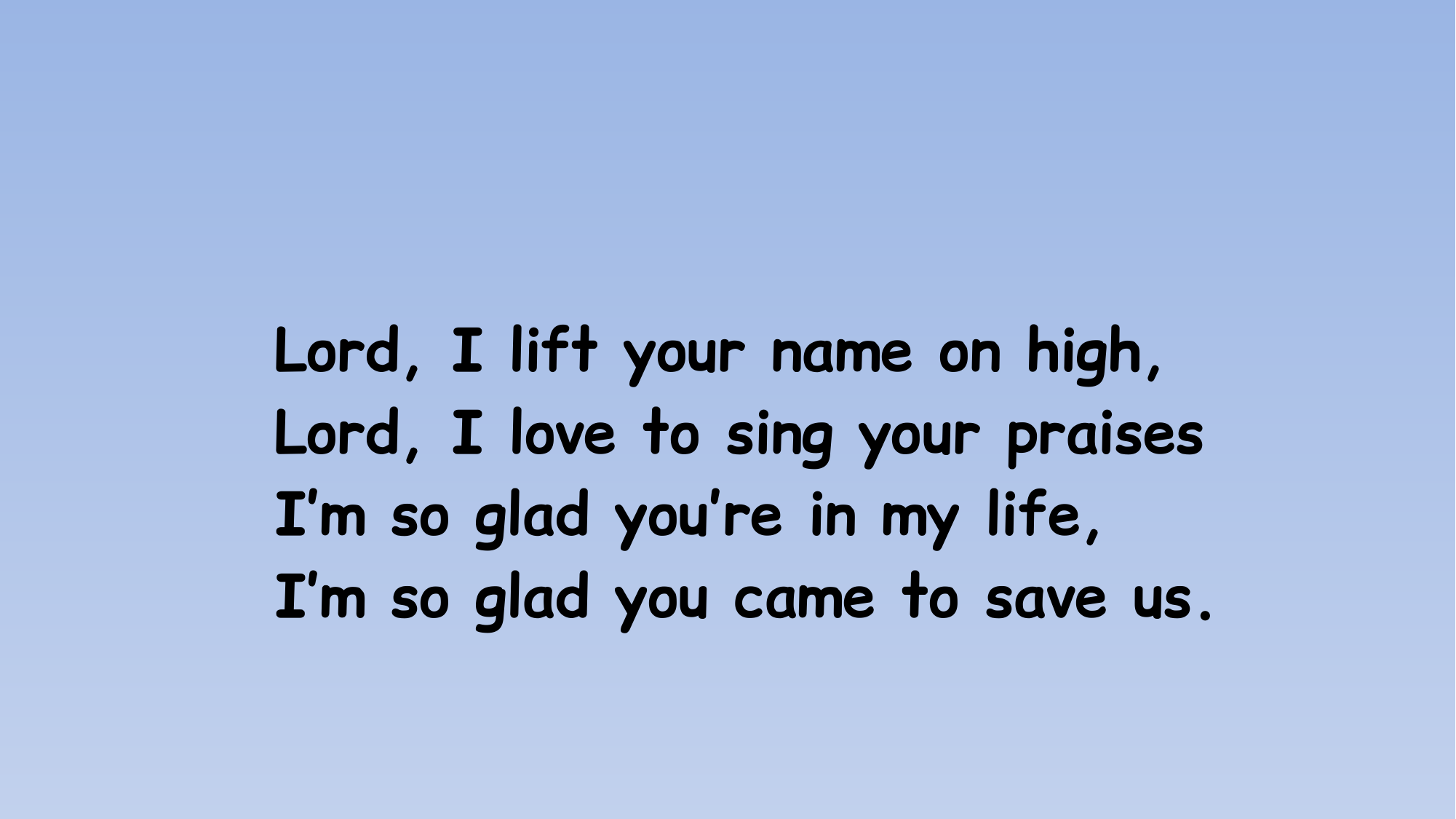

# Lord, I lift your name on high, Lord, I love to sing your praises I’m so glad you’re in my life, I’m so glad you came to save us.